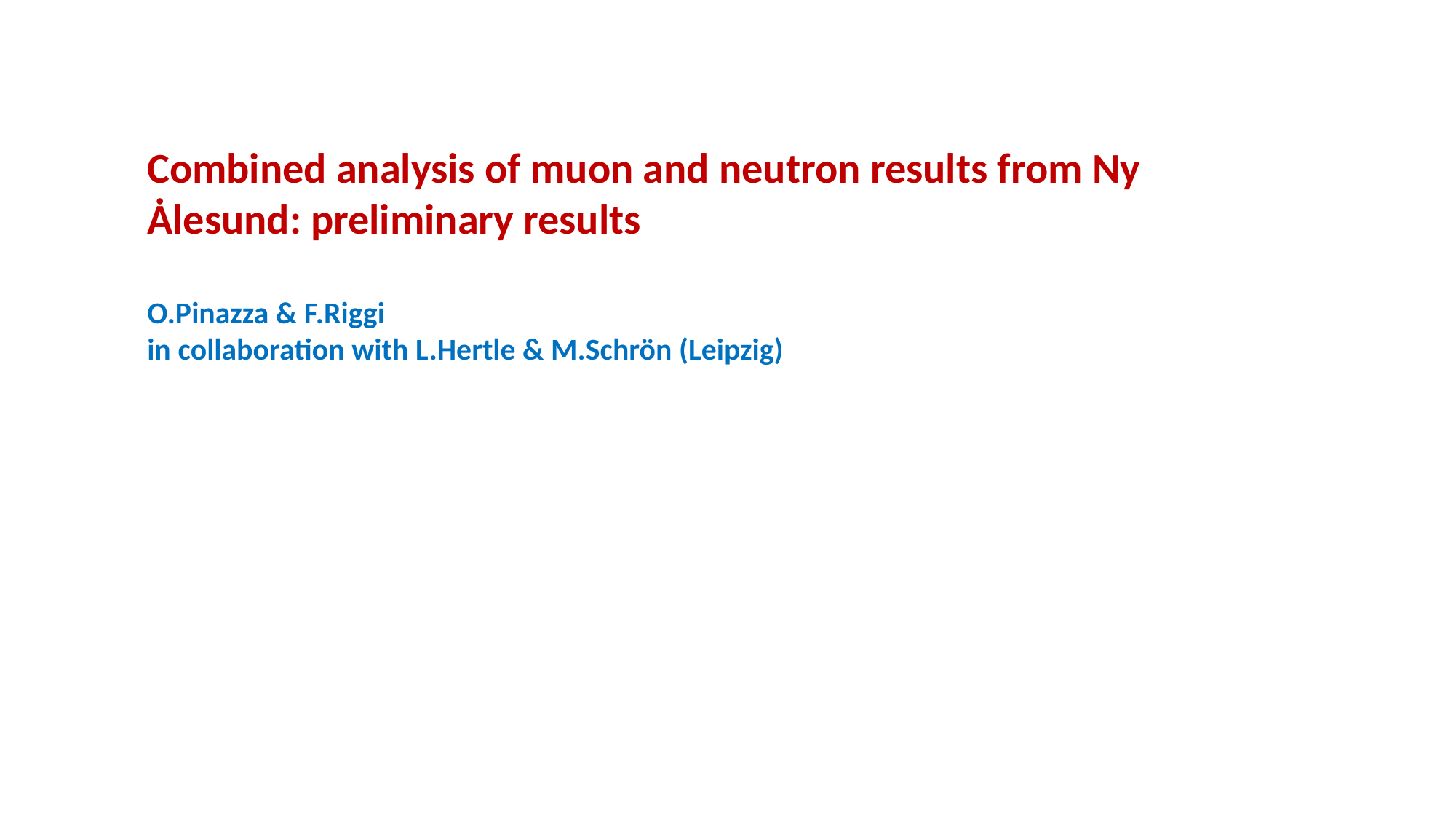

Combined analysis of muon and neutron results from Ny Ȧlesund: preliminary results

O.Pinazza & F.Riggi
in collaboration with L.Hertle & M.Schrön (Leipzig)